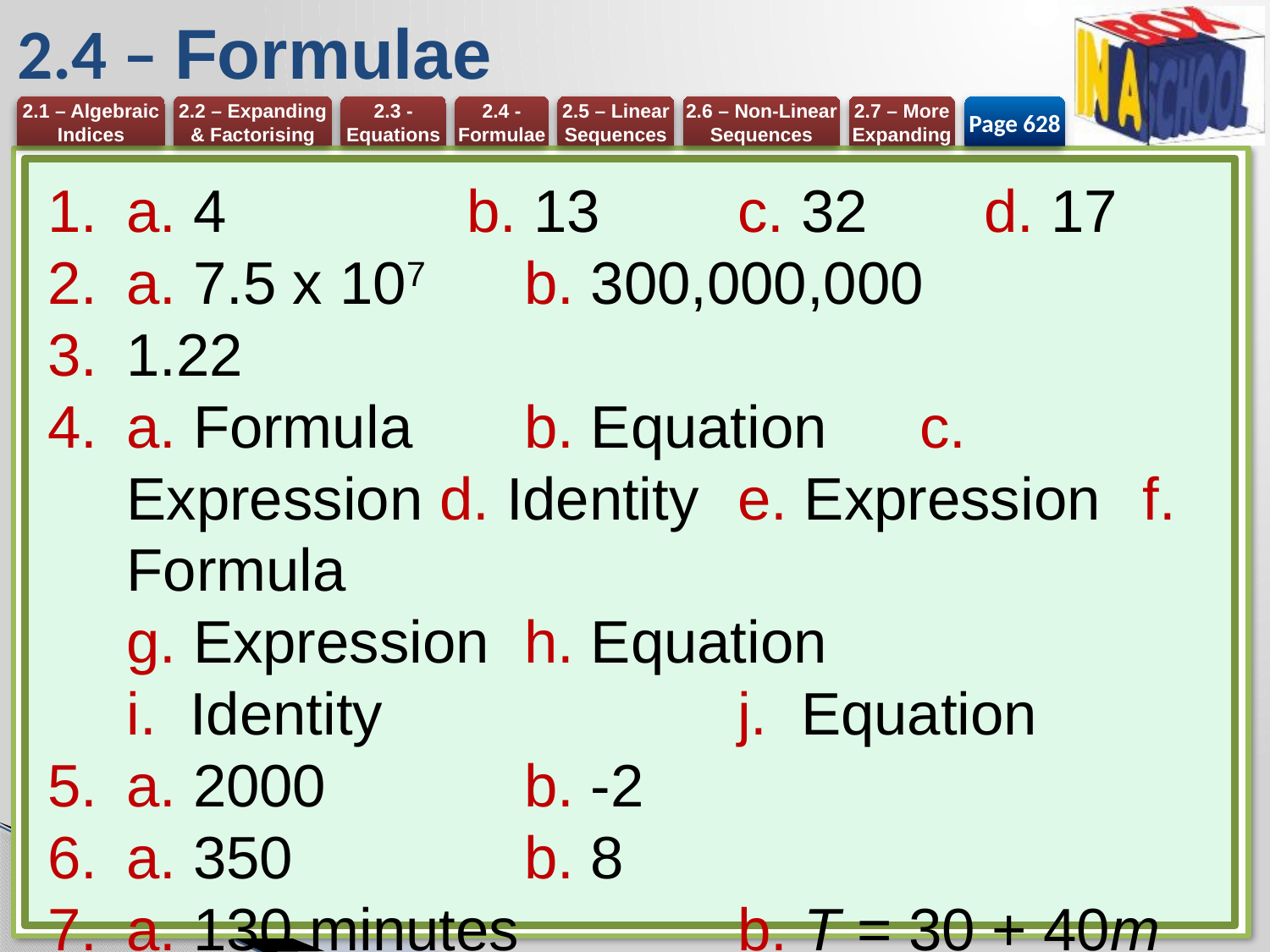

# 2.4 – Formulae
Page 628
a. 4 	b. 13 	c. 32 	d. 17
a. 7.5 x 107 	b. 300,000,000
1.22
a. Formula 	b. Equation 	c. Expression d. Identity	e. Expression 	f.  Formula
g. Expression 	h. Equation
i.  Identity 		j.  Equation
a. 2000 	b. -2
a. 350 	b. 8
a. 130 minutes 	b. T = 30 + 40m